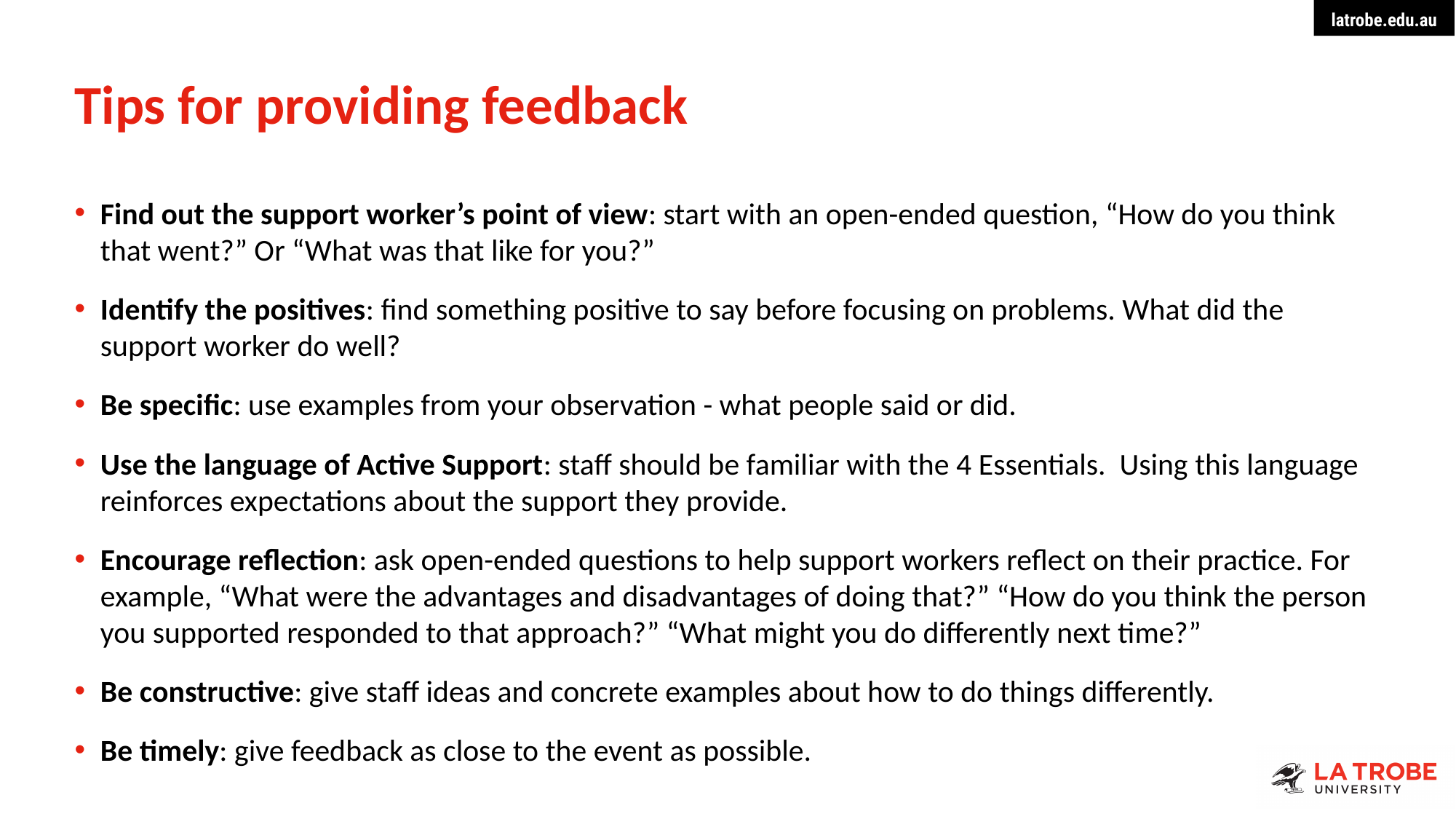

# Tips for providing feedback
Find out the support worker’s point of view: start with an open-ended question, “How do you think that went?” Or “What was that like for you?”
Identify the positives: find something positive to say before focusing on problems. What did the support worker do well?
Be specific: use examples from your observation - what people said or did.
Use the language of Active Support: staff should be familiar with the 4 Essentials.  Using this language reinforces expectations about the support they provide.
Encourage reflection: ask open-ended questions to help support workers reflect on their practice. For example, “What were the advantages and disadvantages of doing that?” “How do you think the person you supported responded to that approach?” “What might you do differently next time?”
Be constructive: give staff ideas and concrete examples about how to do things differently.
Be timely: give feedback as close to the event as possible.